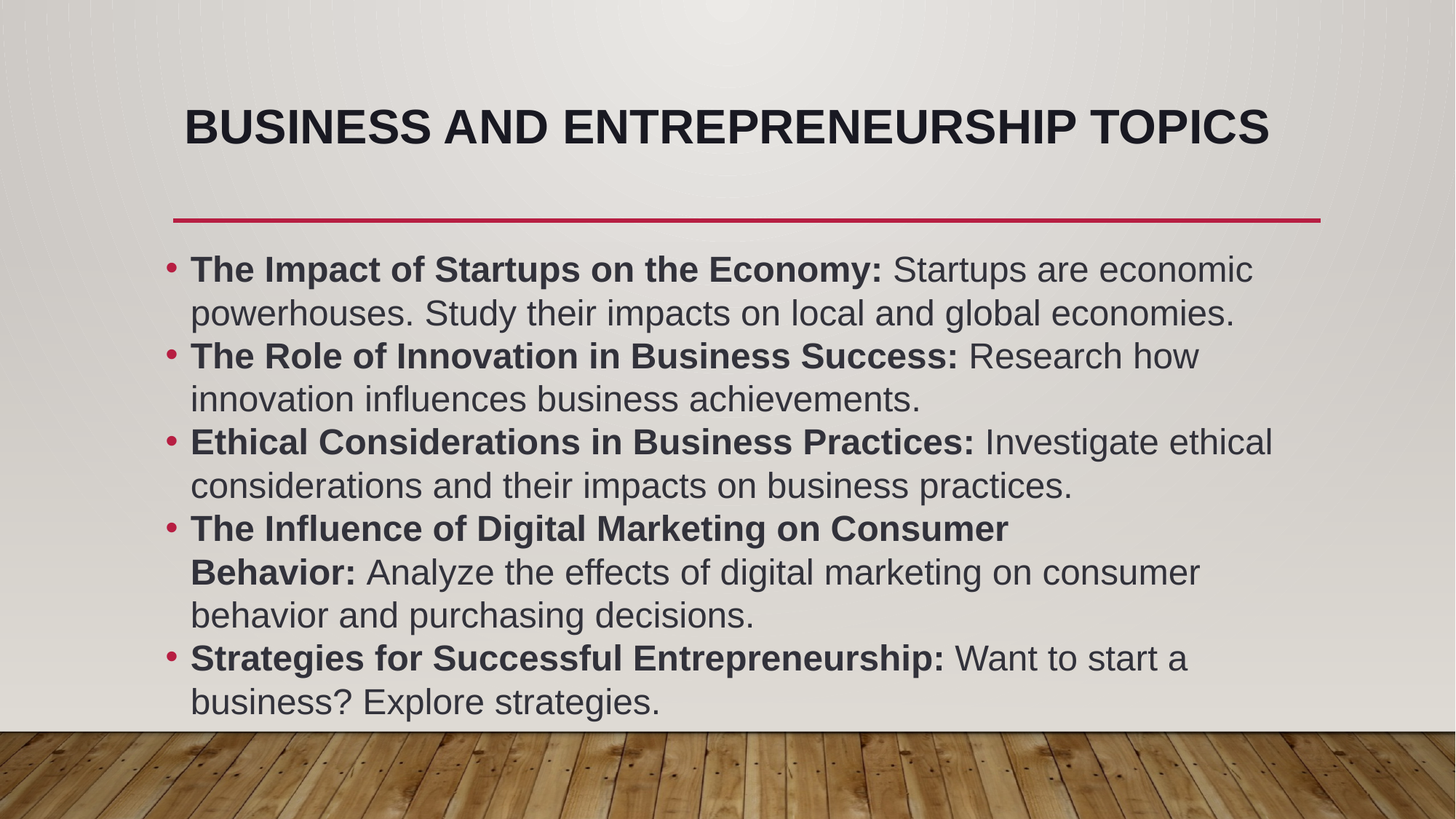

# Business and Entrepreneurship Topics
The Impact of Startups on the Economy: Startups are economic powerhouses. Study their impacts on local and global economies.
The Role of Innovation in Business Success: Research how innovation influences business achievements.
Ethical Considerations in Business Practices: Investigate ethical considerations and their impacts on business practices.
The Influence of Digital Marketing on Consumer Behavior: Analyze the effects of digital marketing on consumer behavior and purchasing decisions.
Strategies for Successful Entrepreneurship: Want to start a business? Explore strategies.